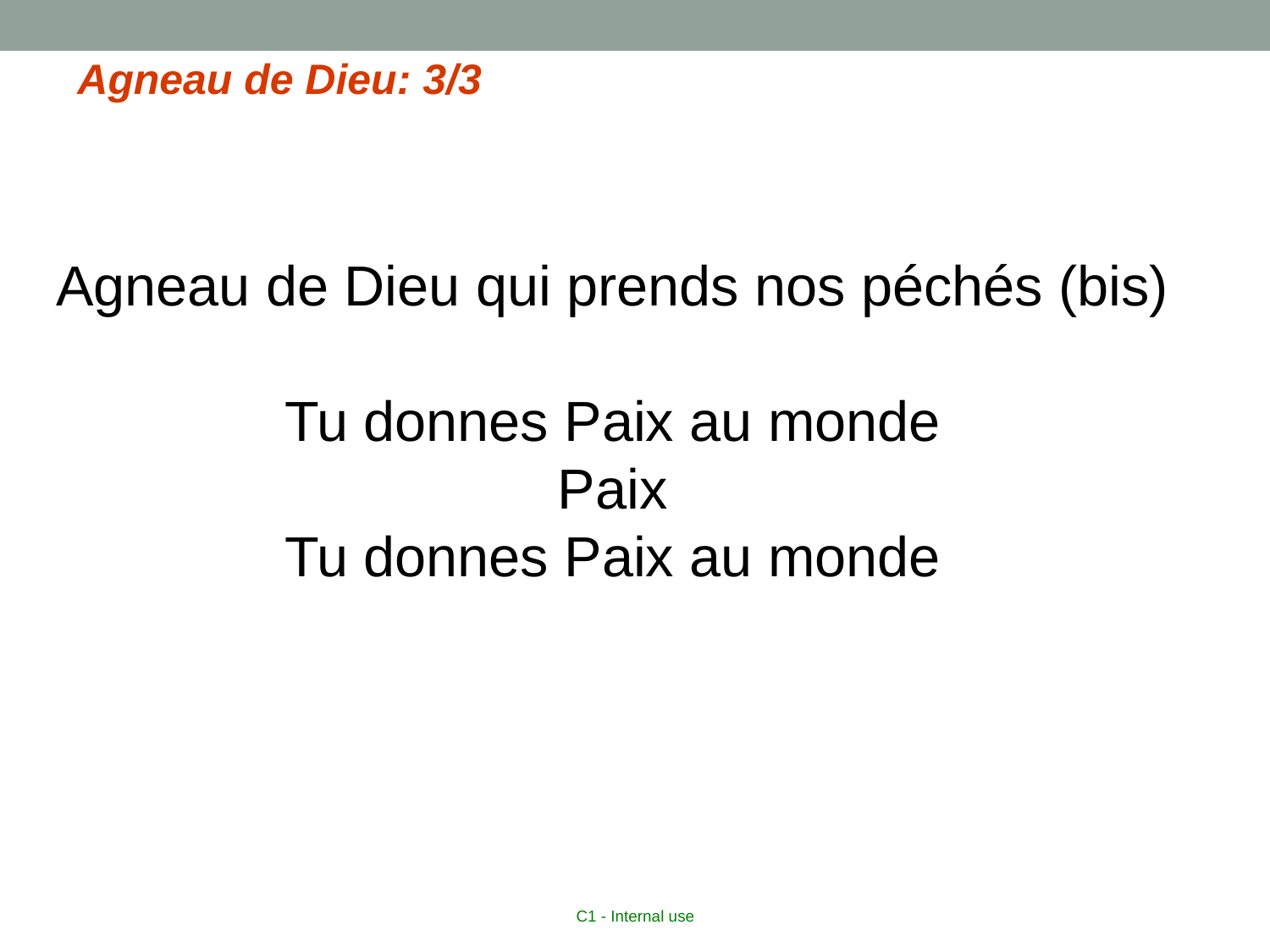

Agneau de Dieu: 3/3

Agneau de Dieu qui prends nos péchés (bis)

Tu donnes Paix au monde
Paix
Tu donnes Paix au monde